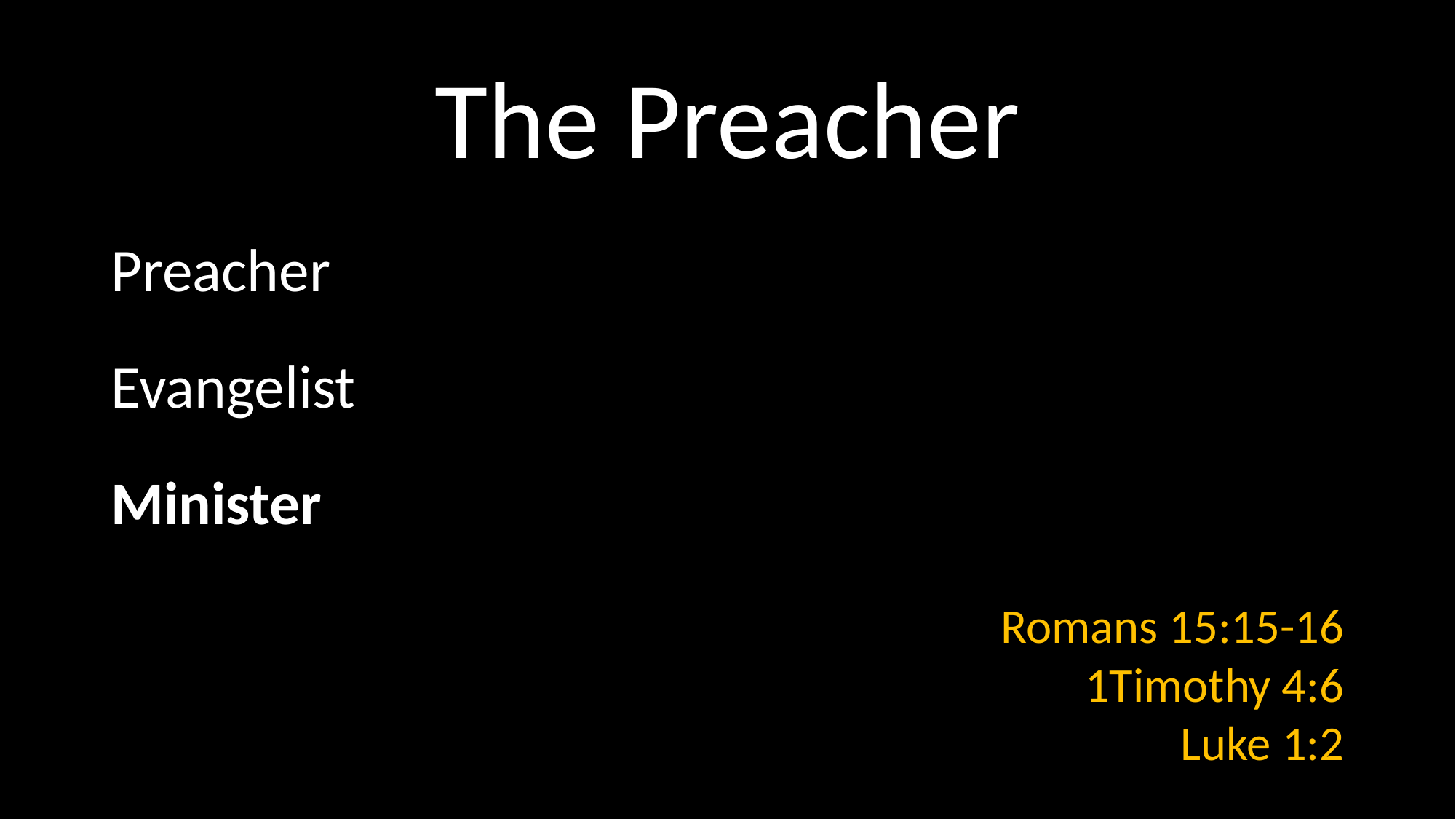

# The Preacher
Preacher
Evangelist
Minister
Romans 15:15-16
1Timothy 4:6
Luke 1:2